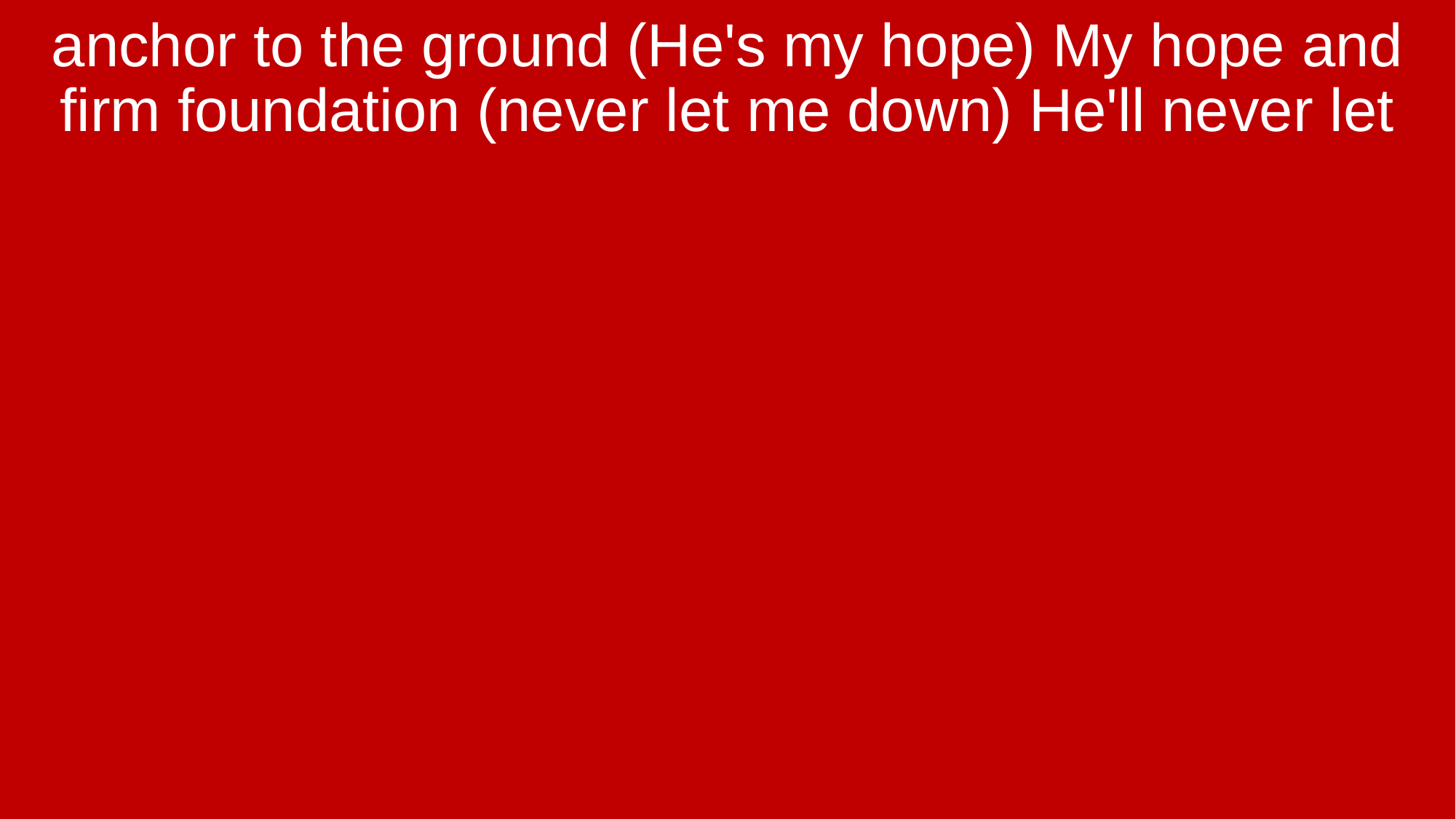

anchor to the ground (He's my hope) My hope and firm foundation (never let me down) He'll never let